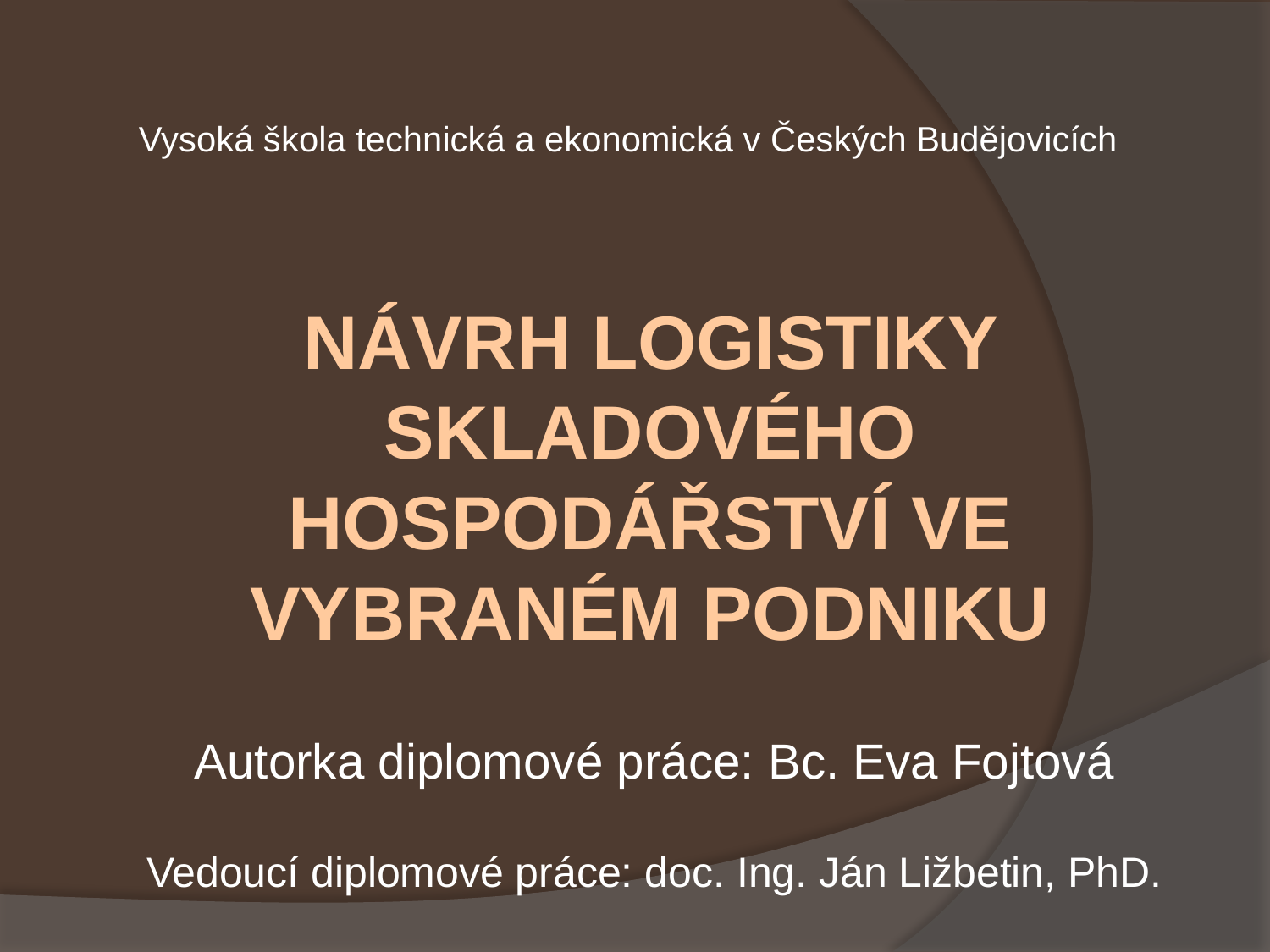

Vysoká škola technická a ekonomická v Českých Budějovicích
# Návrh logistiky skladového hospodářství ve vybraném podniku
Autorka diplomové práce: Bc. Eva Fojtová

Vedoucí diplomové práce: doc. Ing. Ján Ližbetin, PhD.